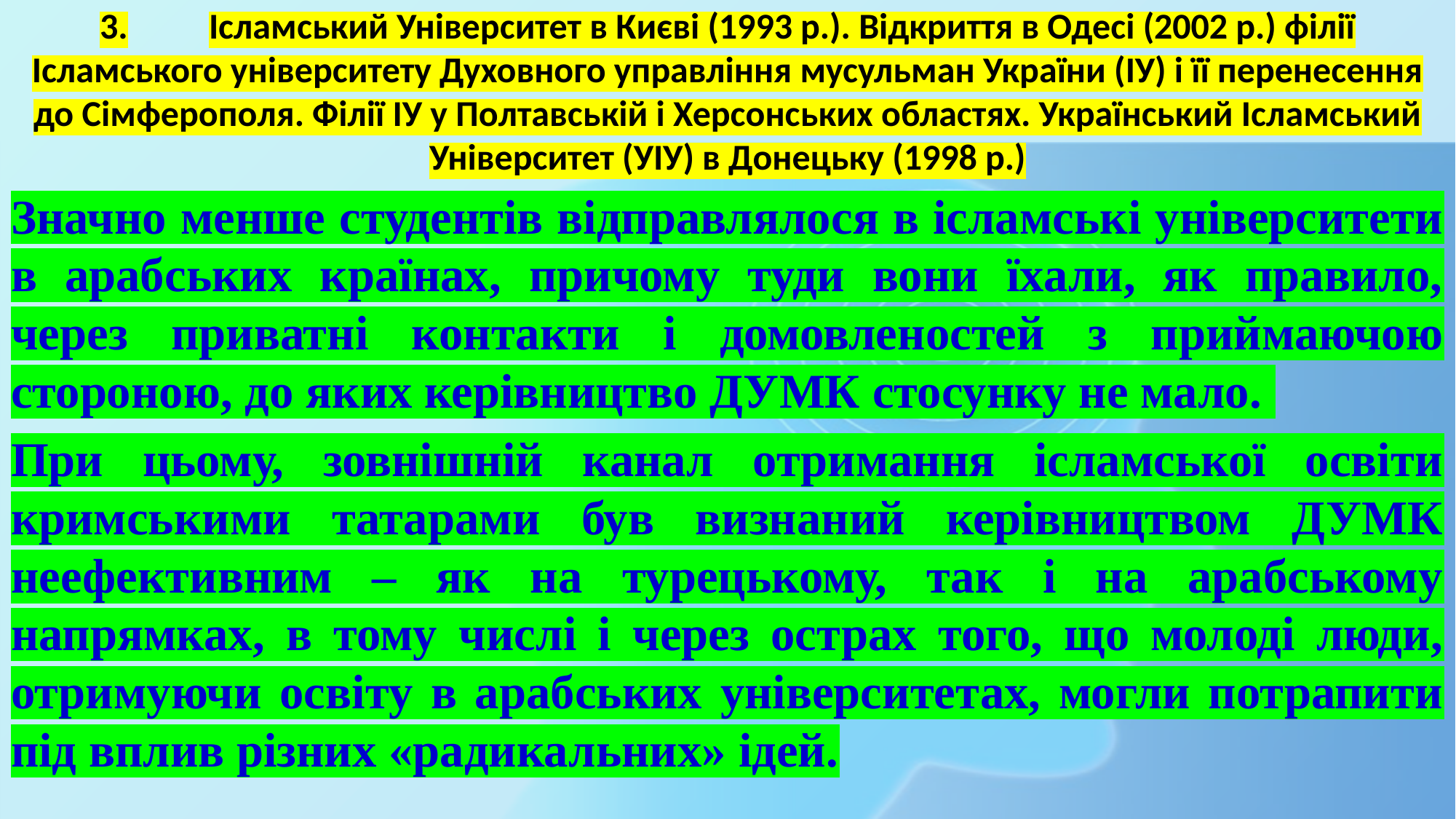

# 3.	Ісламський Університет в Києві (1993 р.). Відкриття в Одесі (2002 р.) філії Ісламського університету Духовного управління мусульман України (ІУ) і її перенесення до Сімферополя. Філії ІУ у Полтавській і Херсонських областях. Український Ісламський Університет (УІУ) в Донецьку (1998 р.)
Значно менше студентів відправлялося в ісламські університети в арабських країнах, причому туди вони їхали, як правило, через приватні контакти і домовленостей з приймаючою стороною, до яких керівництво ДУМК стосунку не мало.
При цьому, зовнішній канал отримання ісламської освіти кримськими татарами був визнаний керівництвом ДУМК неефективним – як на турецькому, так і на арабському напрямках, в тому числі і через острах того, що молоді люди, отримуючи освіту в арабських університетах, могли потрапити під вплив різних «радикальних» ідей.